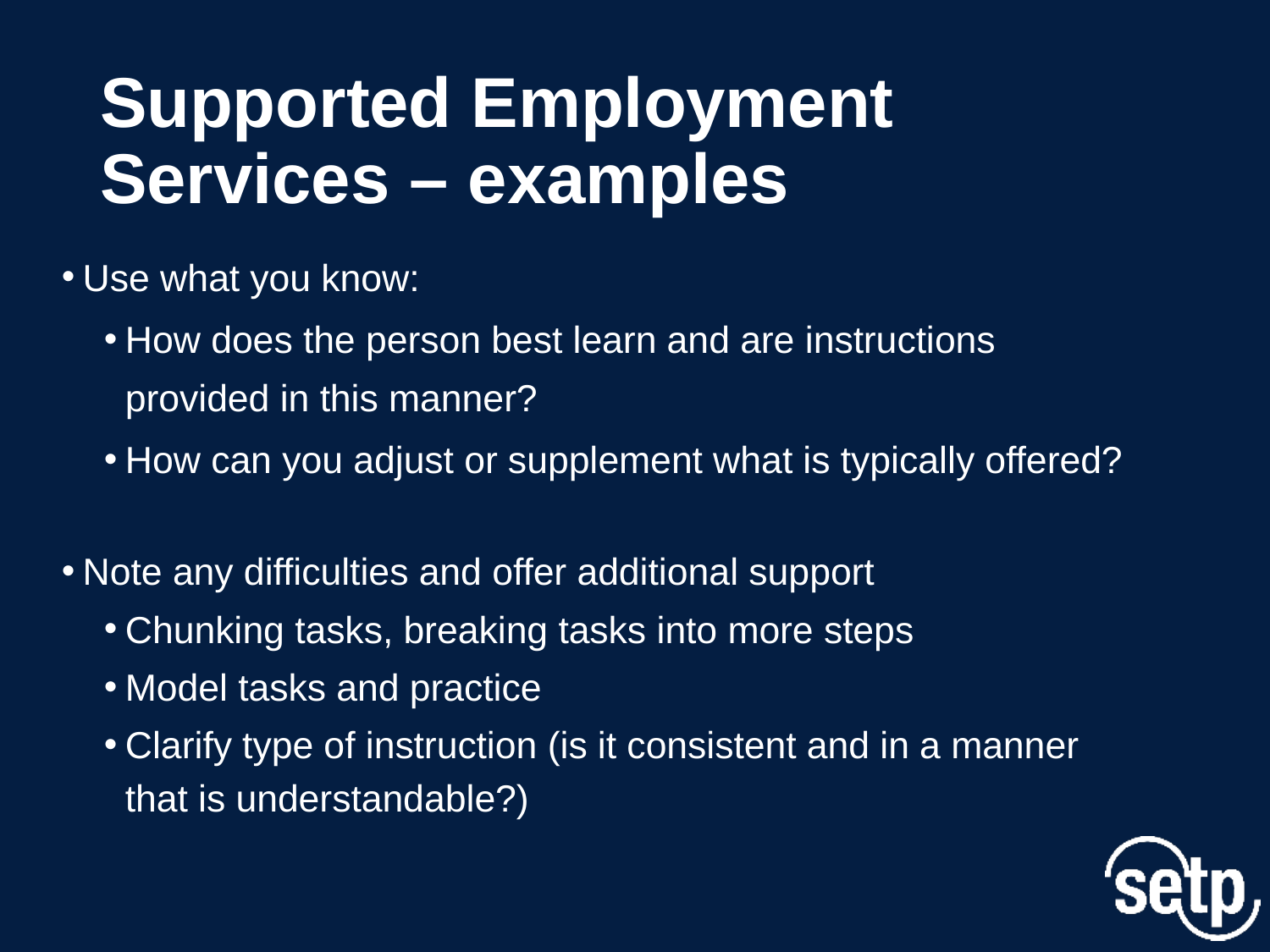

# Supported Employment Services – examples
Use what you know:
How does the person best learn and are instructions provided in this manner?
How can you adjust or supplement what is typically offered?

Note any difficulties and offer additional support
Chunking tasks, breaking tasks into more steps
Model tasks and practice
Clarify type of instruction (is it consistent and in a manner that is understandable?)